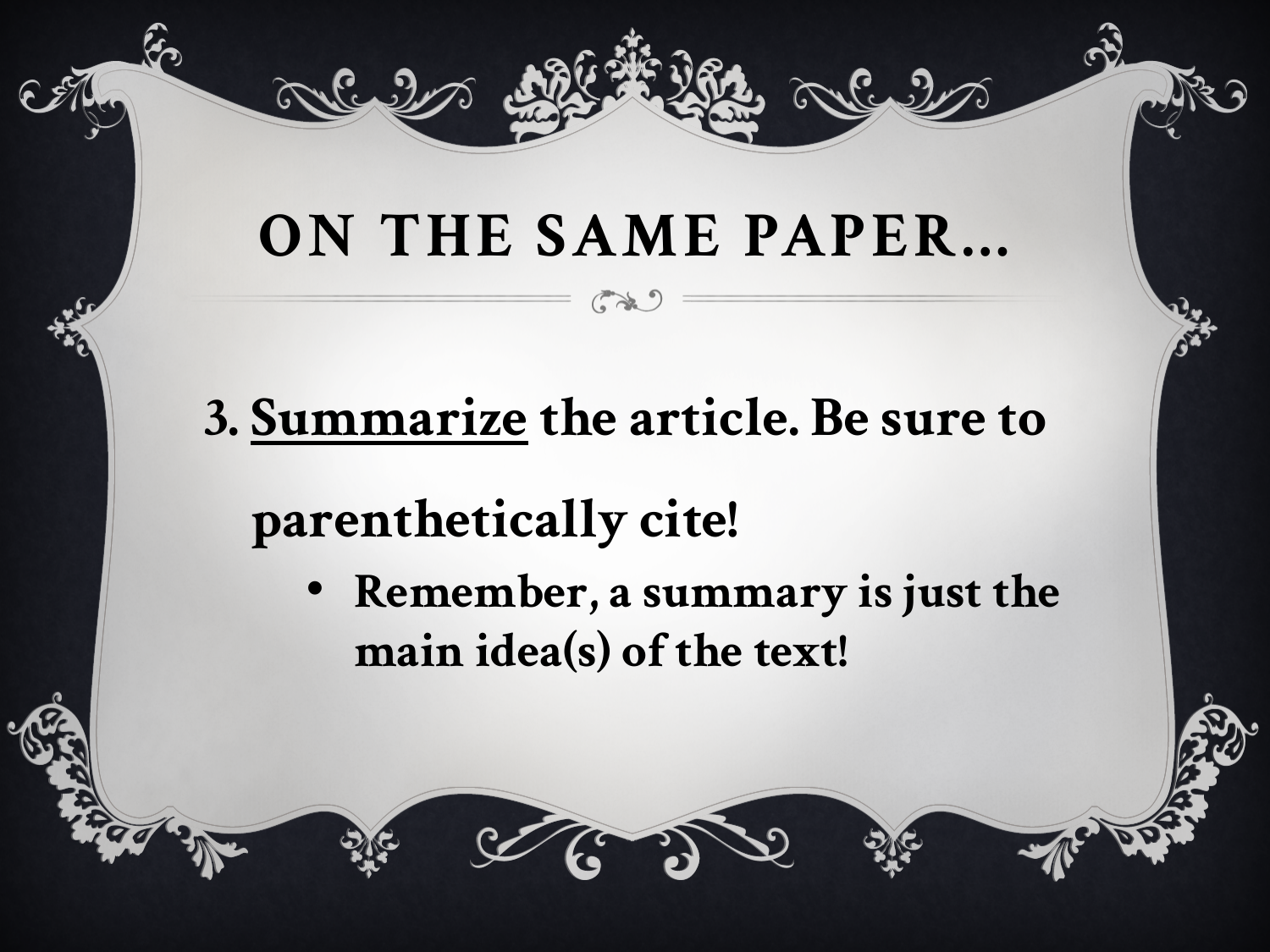

# On the same paper…
Summarize the article. Be sure to parenthetically cite!
Remember, a summary is just the main idea(s) of the text!